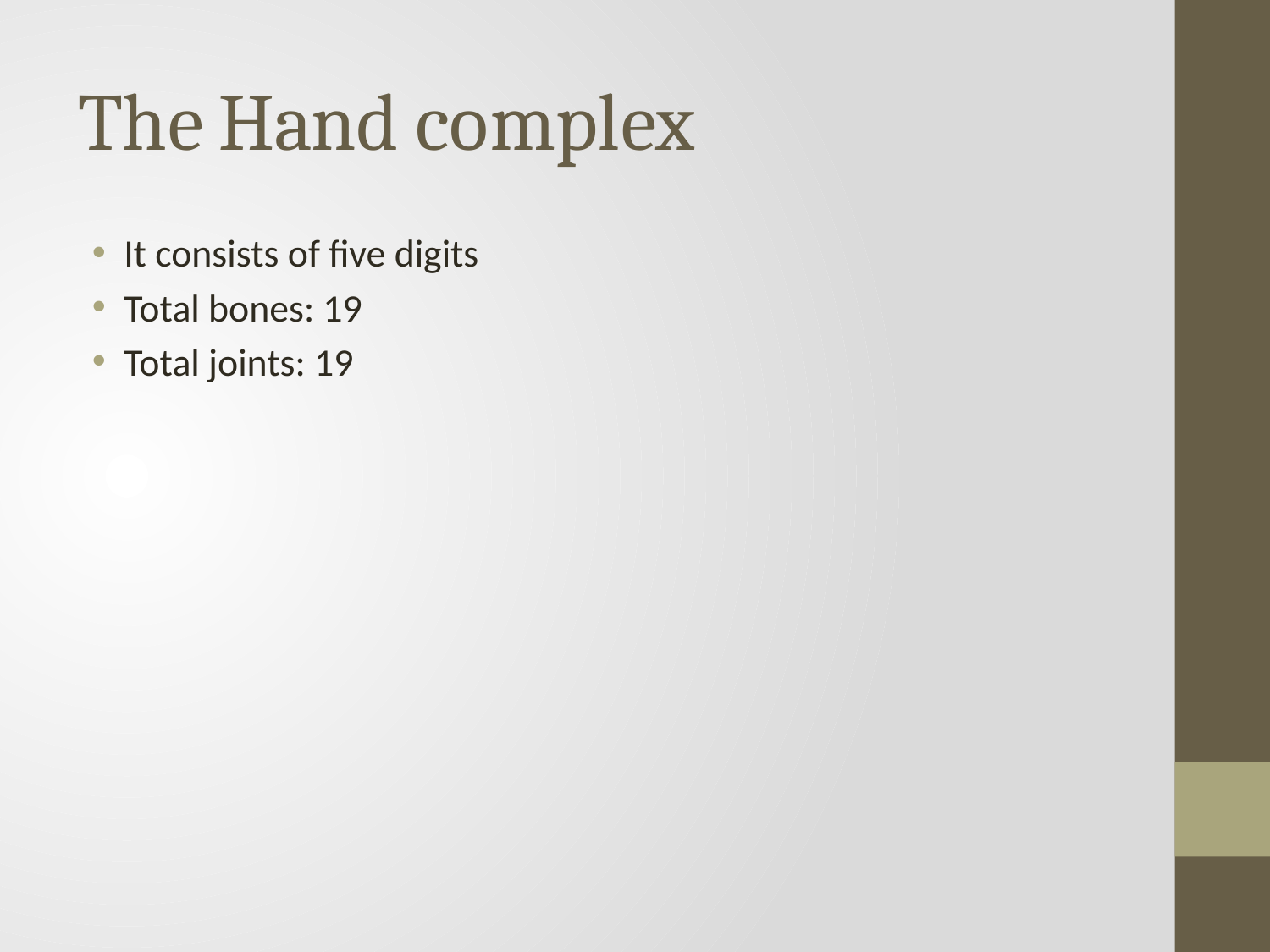

# The Hand complex
It consists of five digits
Total bones: 19
Total joints: 19